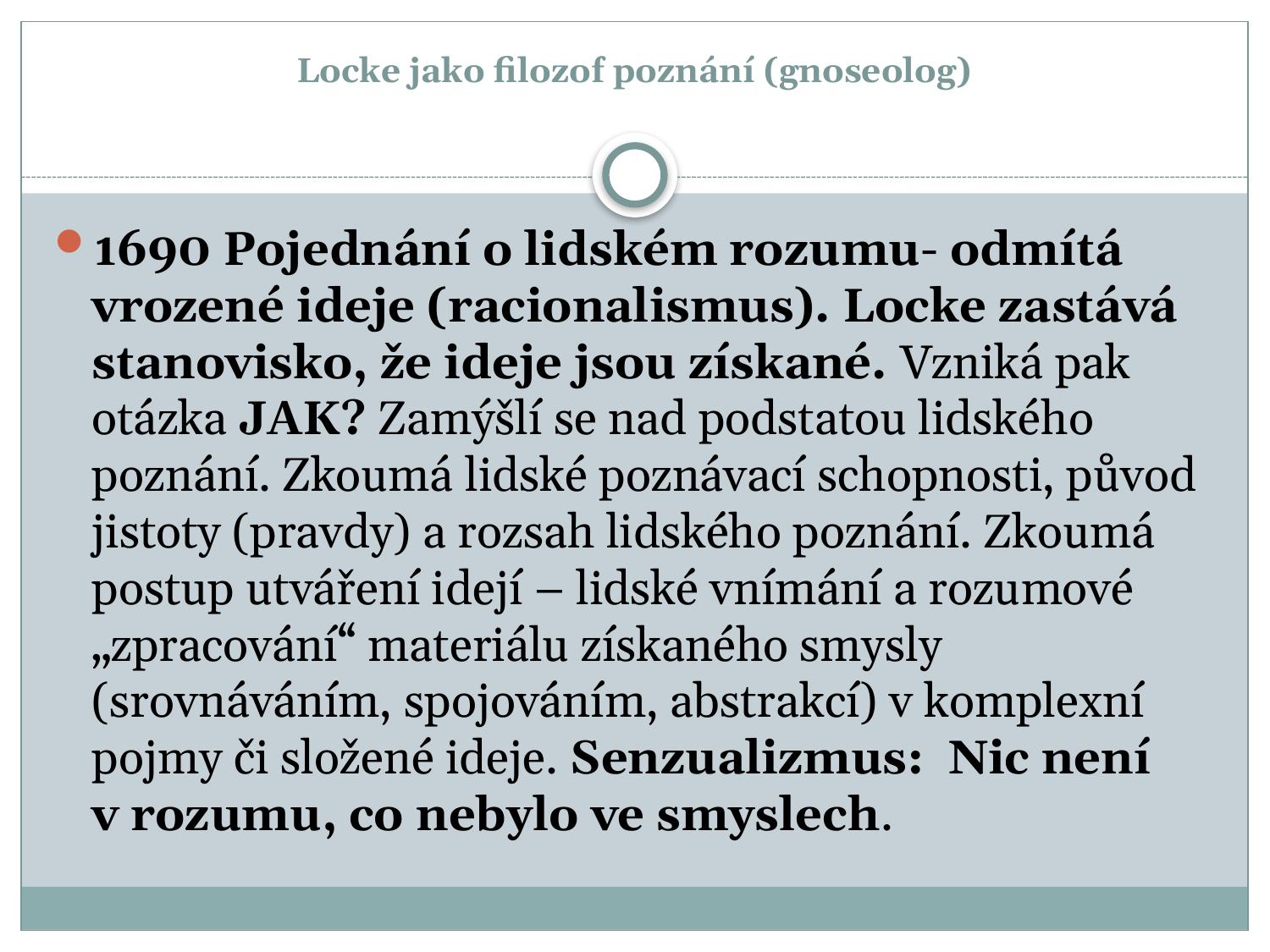

# Locke jako filozof poznání (gnoseolog)
1690 Pojednání o lidském rozumu- odmítá vrozené ideje (racionalismus). Locke zastává stanovisko, že ideje jsou získané. Vzniká pak otázka JAK? Zamýšlí se nad podstatou lidského poznání. Zkoumá lidské poznávací schopnosti, původ jistoty (pravdy) a rozsah lidského poznání. Zkoumá postup utváření idejí – lidské vnímání a rozumové „zpracování“ materiálu získaného smysly (srovnáváním, spojováním, abstrakcí) v komplexní pojmy či složené ideje. Senzualizmus:  Nic není v rozumu, co nebylo ve smyslech.